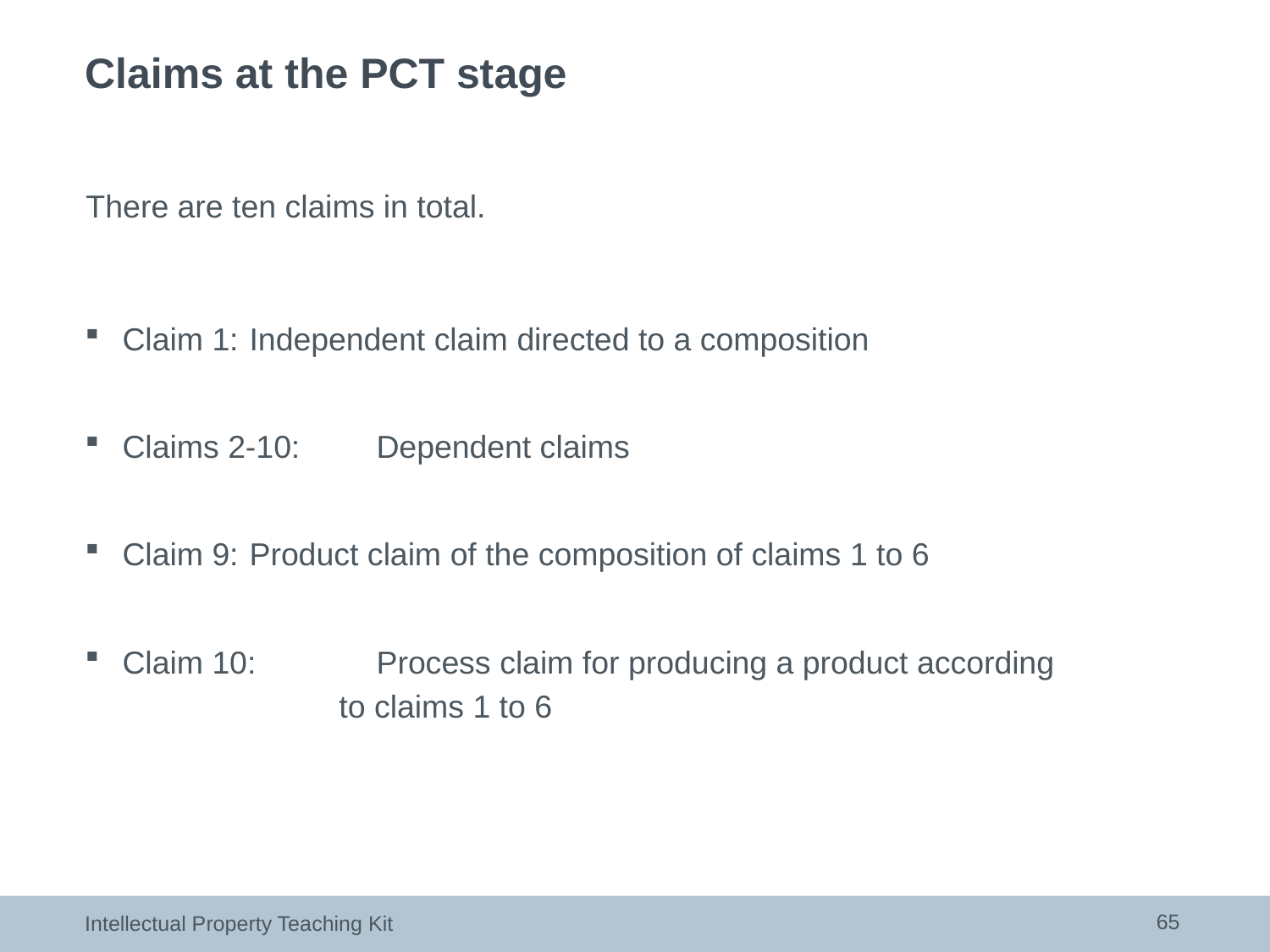

# Claims at the PCT stage
There are ten claims in total.

Claim 1: 	Independent claim directed to a composition

Claims 2-10:	Dependent claims

Claim 9: 	Product claim of the composition of claims 1 to 6

Claim 10: 	Process claim for producing a product according
to claims 1 to 6
65
Intellectual Property Teaching Kit